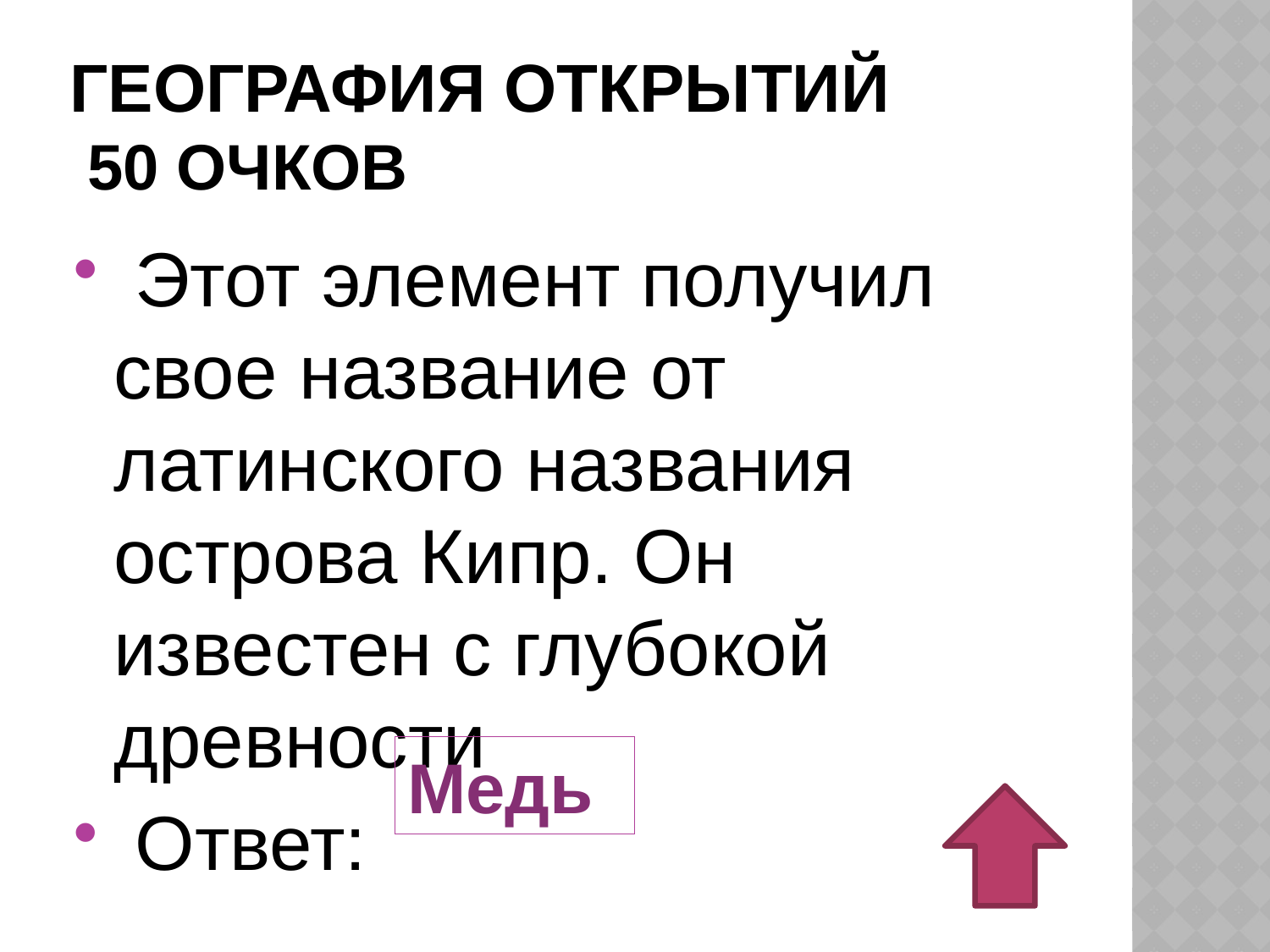

# География открытий 50 очков
 Этот элемент получил свое название от латинского названия острова Кипр. Он известен с глубокой древности
 Ответ:
Медь